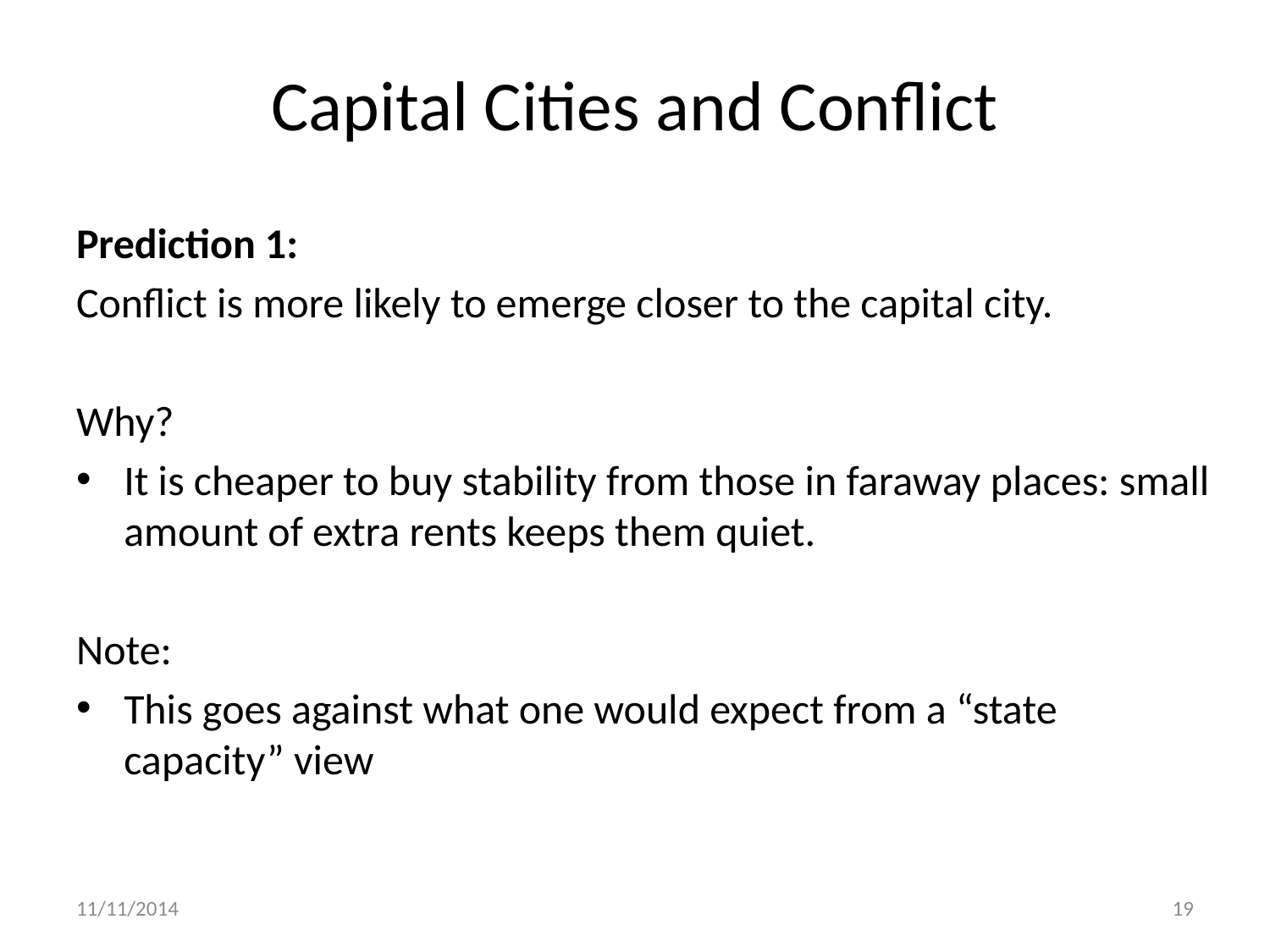

# Capital Cities and Conflict
Prediction 1:
Conflict is more likely to emerge closer to the capital city.

Why?
It is cheaper to buy stability from those in faraway places: small amount of extra rents keeps them quiet.

Note:
This goes against what one would expect from a “state capacity” view
11/11/2014
19